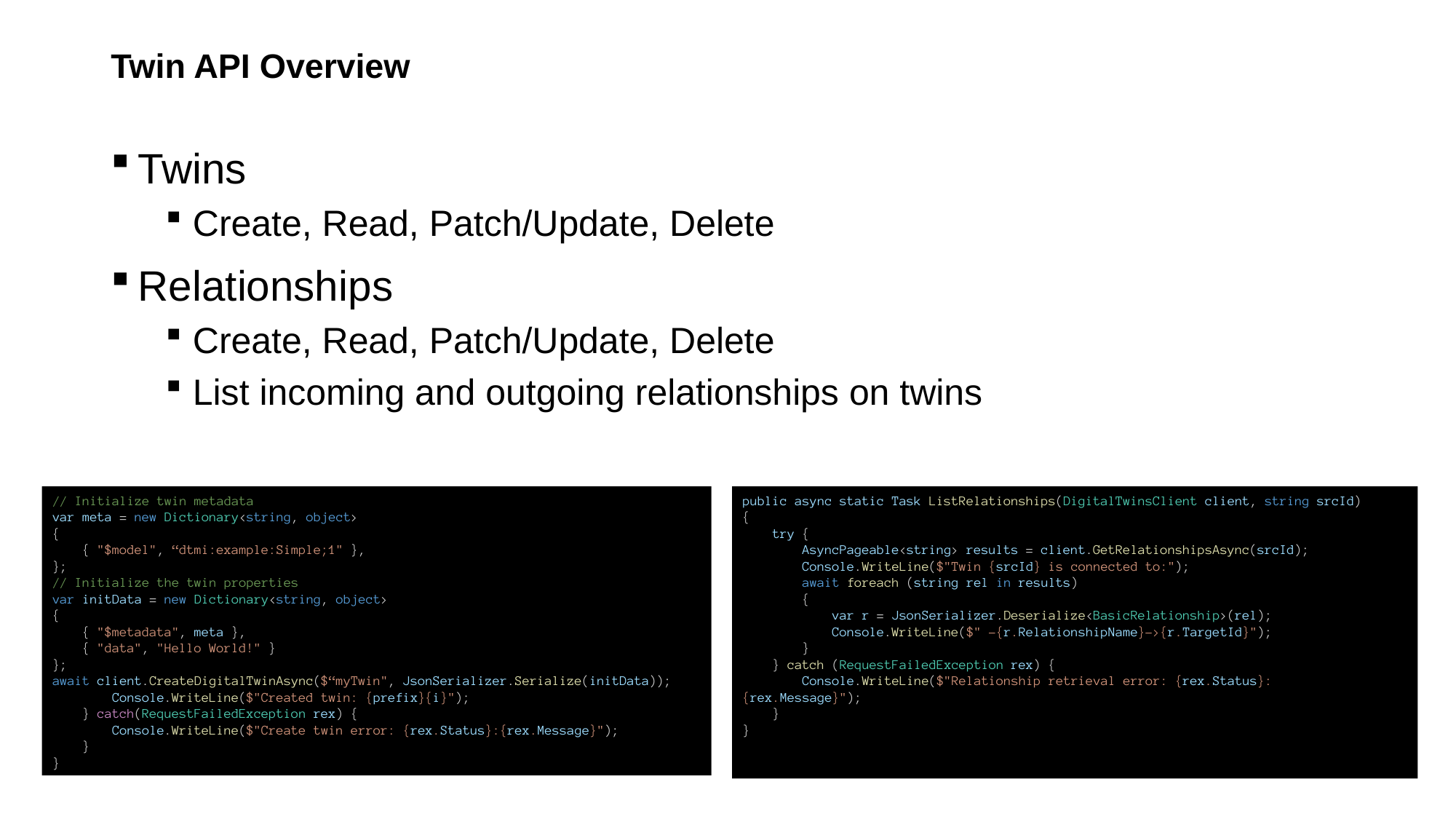

# Twin API Overview
Twins
Create, Read, Patch/Update, Delete
Relationships
Create, Read, Patch/Update, Delete
List incoming and outgoing relationships on twins
// Initialize twin metadata
var meta = new Dictionary<string, object>
{
    { "$model", “dtmi:example:Simple;1" },
};
// Initialize the twin properties
var initData = new Dictionary<string, object>
{
    { "$metadata", meta },
    { "data", "Hello World!" }
};
await client.CreateDigitalTwinAsync($“myTwin", JsonSerializer.Serialize(initData));
        Console.WriteLine($"Created twin: {prefix}{i}");
    } catch(RequestFailedException rex) {
        Console.WriteLine($"Create twin error: {rex.Status}:{rex.Message}");
    }
}
public async static Task ListRelationships(DigitalTwinsClient client, string srcId)
{
    try {
        AsyncPageable<string> results = client.GetRelationshipsAsync(srcId);
        Console.WriteLine($"Twin {srcId} is connected to:");
        await foreach (string rel in results)
        {
            var r = JsonSerializer.Deserialize<BasicRelationship>(rel);
            Console.WriteLine($" -{r.RelationshipName}->{r.TargetId}");
        }
    } catch (RequestFailedException rex) {
        Console.WriteLine($"Relationship retrieval error: {rex.Status}:{rex.Message}");
    }
}